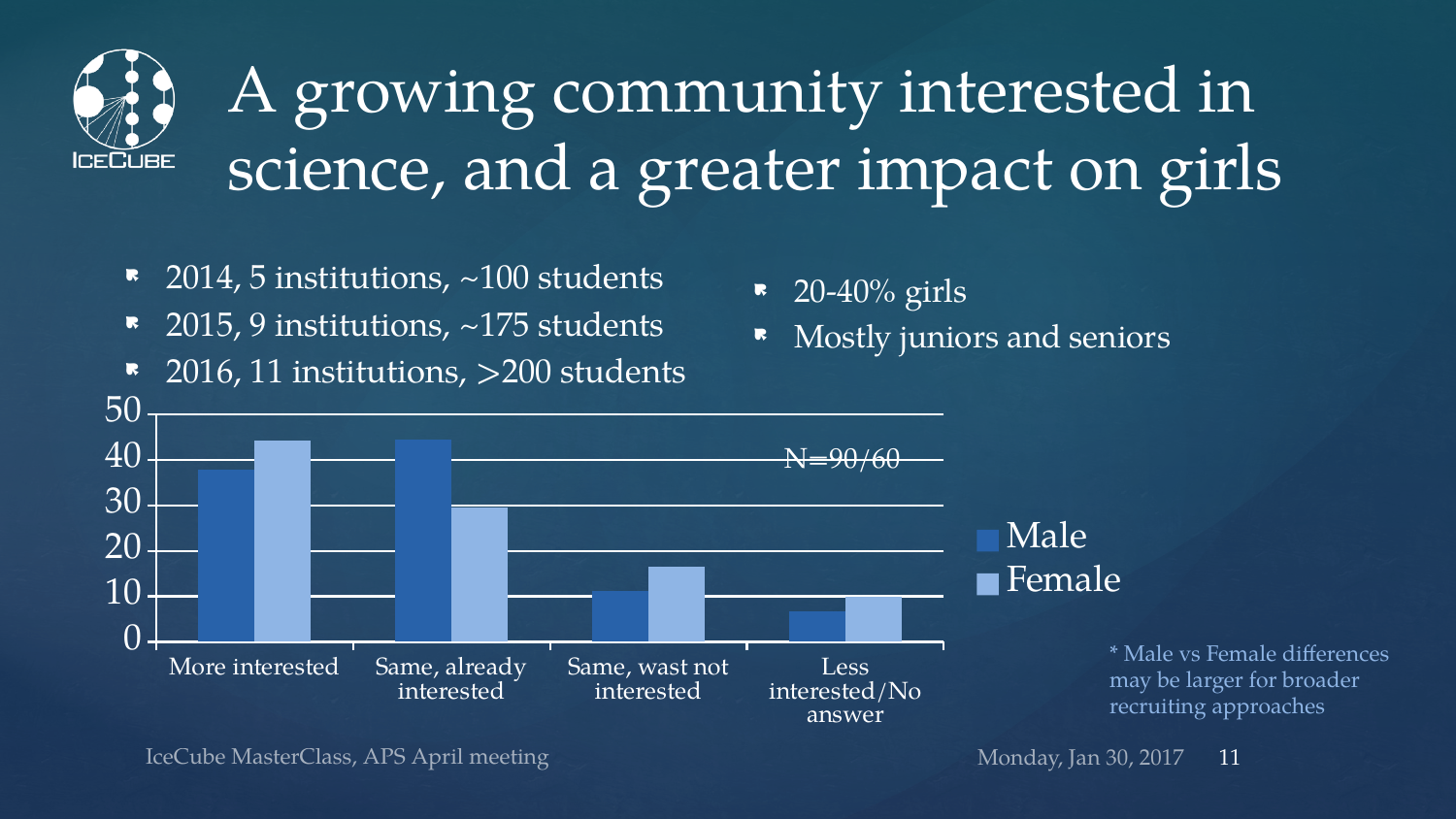

# A growing community interested in science, and a greater impact on girls
2014, 5 institutions, ~100 students
2015, 9 institutions, ~175 students
2016, 11 institutions, >200 students
20-40% girls
Mostly juniors and seniors

[unsupported chart]

N=90/60
* Male vs Female differences may be larger for broader recruiting approaches
IceCube MasterClass, APS April meeting
Monday, Jan 30, 2017
11